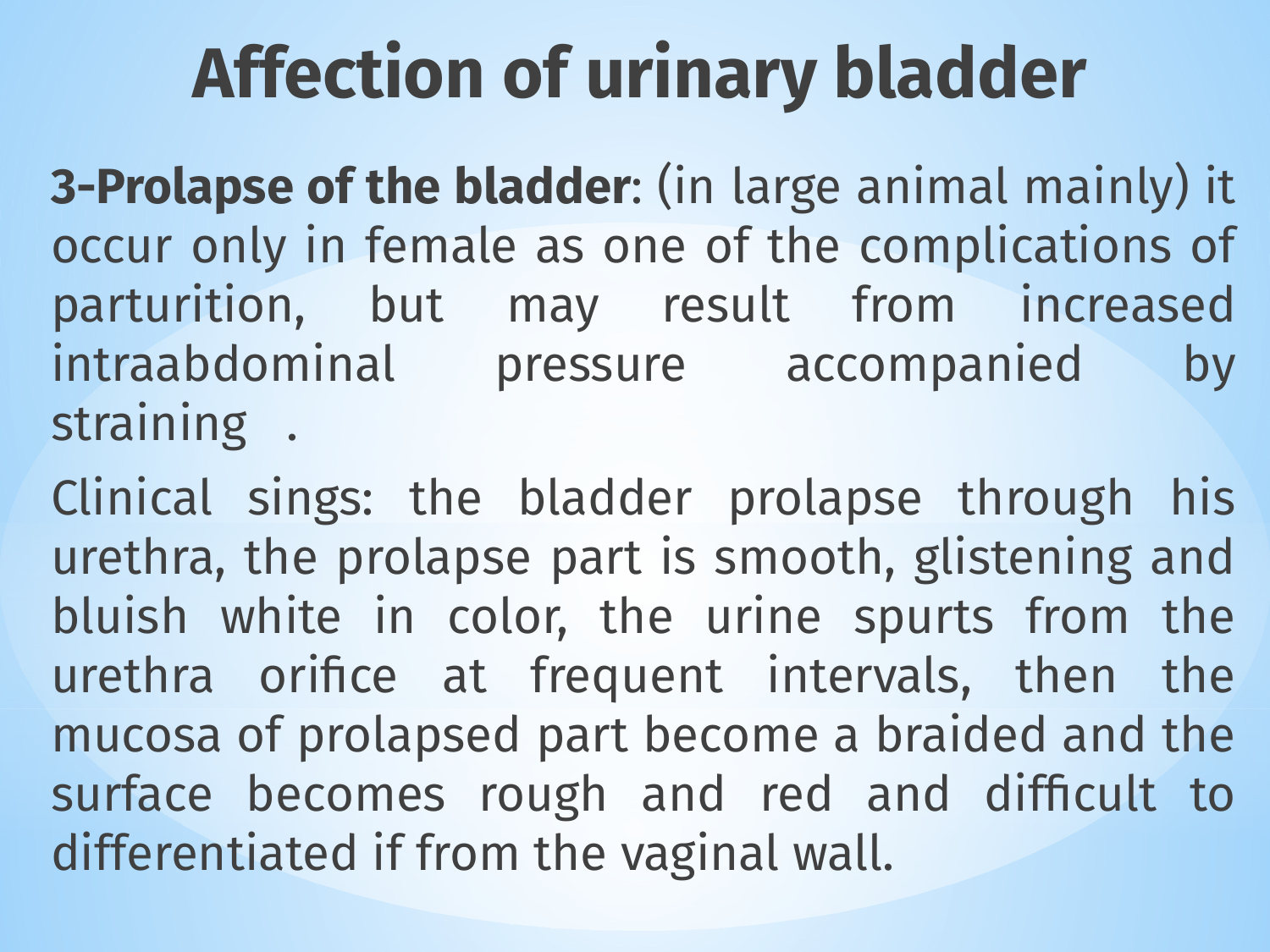

Affection of urinary bladder
3-Prolapse of the bladder: (in large animal mainly) it occur only in female as one of the complications of parturition, but may result from increased intraabdominal pressure accompanied by straining   .
Clinical sings: the bladder prolapse through his urethra, the prolapse part is smooth, glistening and bluish white in color, the urine spurts from the urethra orifice at frequent intervals, then the mucosa of prolapsed part become a braided and the surface becomes rough and red and difficult to differentiated if from the vaginal wall.